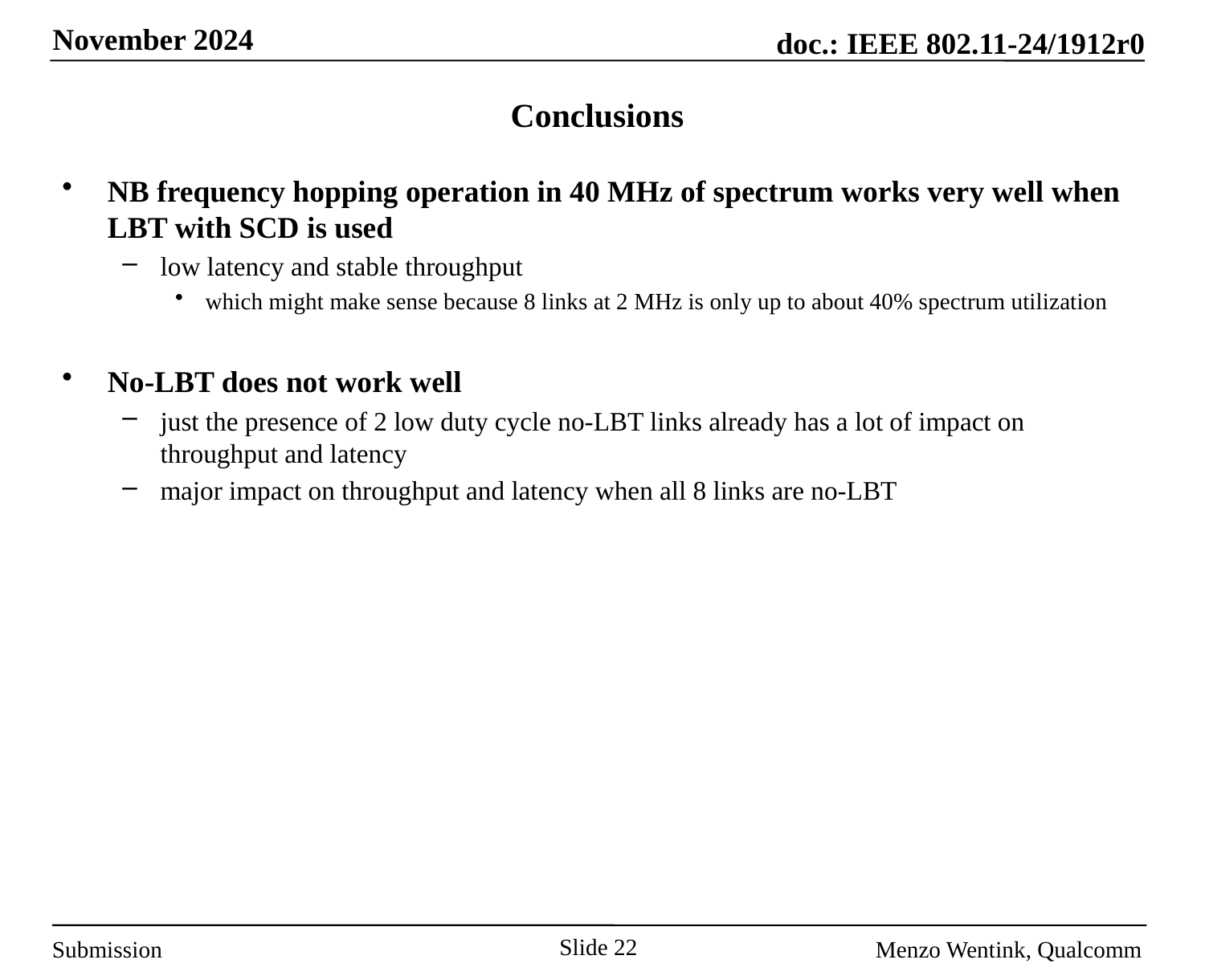

# Conclusions
NB frequency hopping operation in 40 MHz of spectrum works very well when LBT with SCD is used
low latency and stable throughput
which might make sense because 8 links at 2 MHz is only up to about 40% spectrum utilization

No-LBT does not work well
just the presence of 2 low duty cycle no-LBT links already has a lot of impact on throughput and latency
major impact on throughput and latency when all 8 links are no-LBT
Slide 22